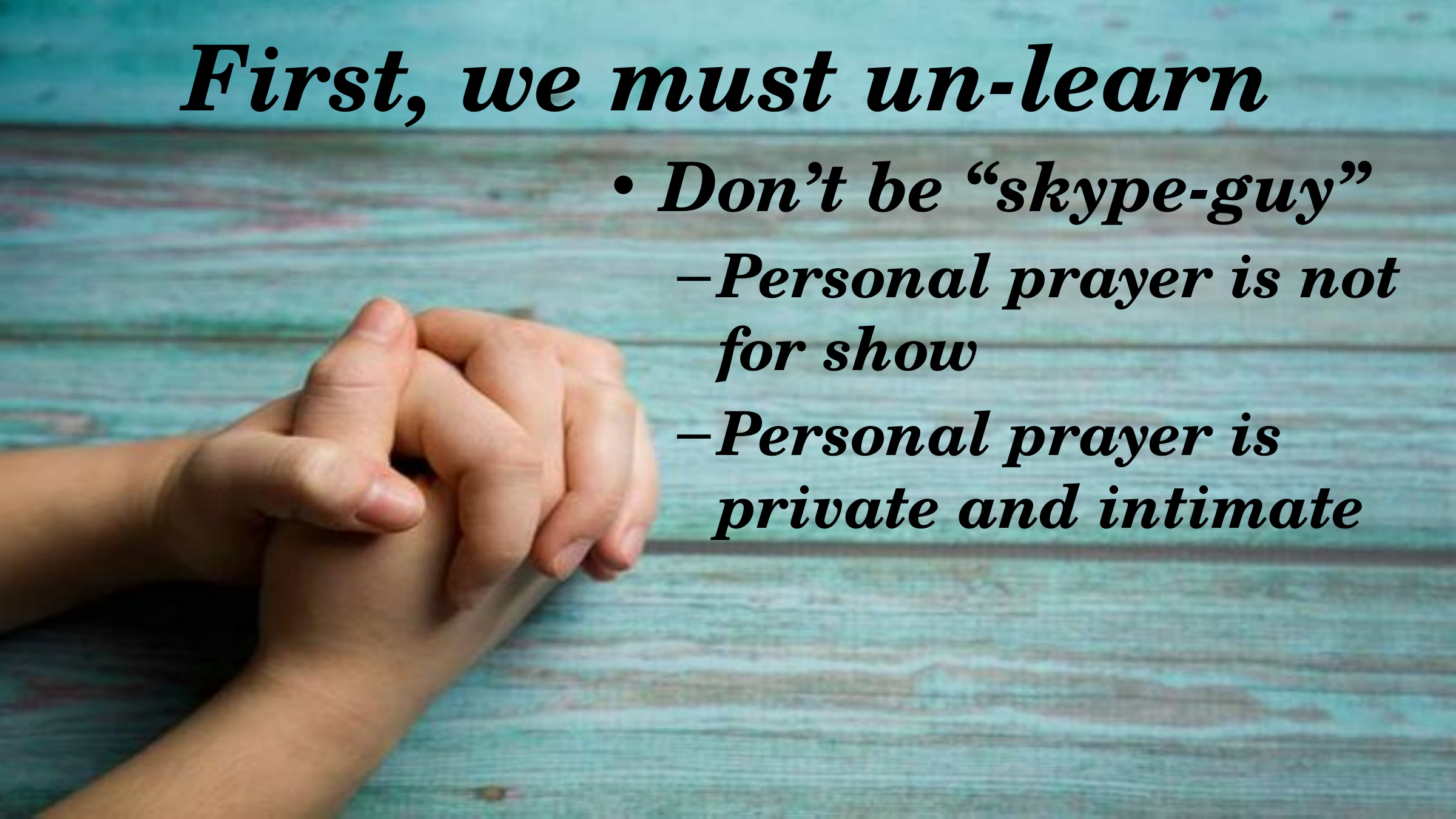

# First, we must un-learn
Don’t be “skype-guy”
Personal prayer is not for show
Personal prayer is private and intimate